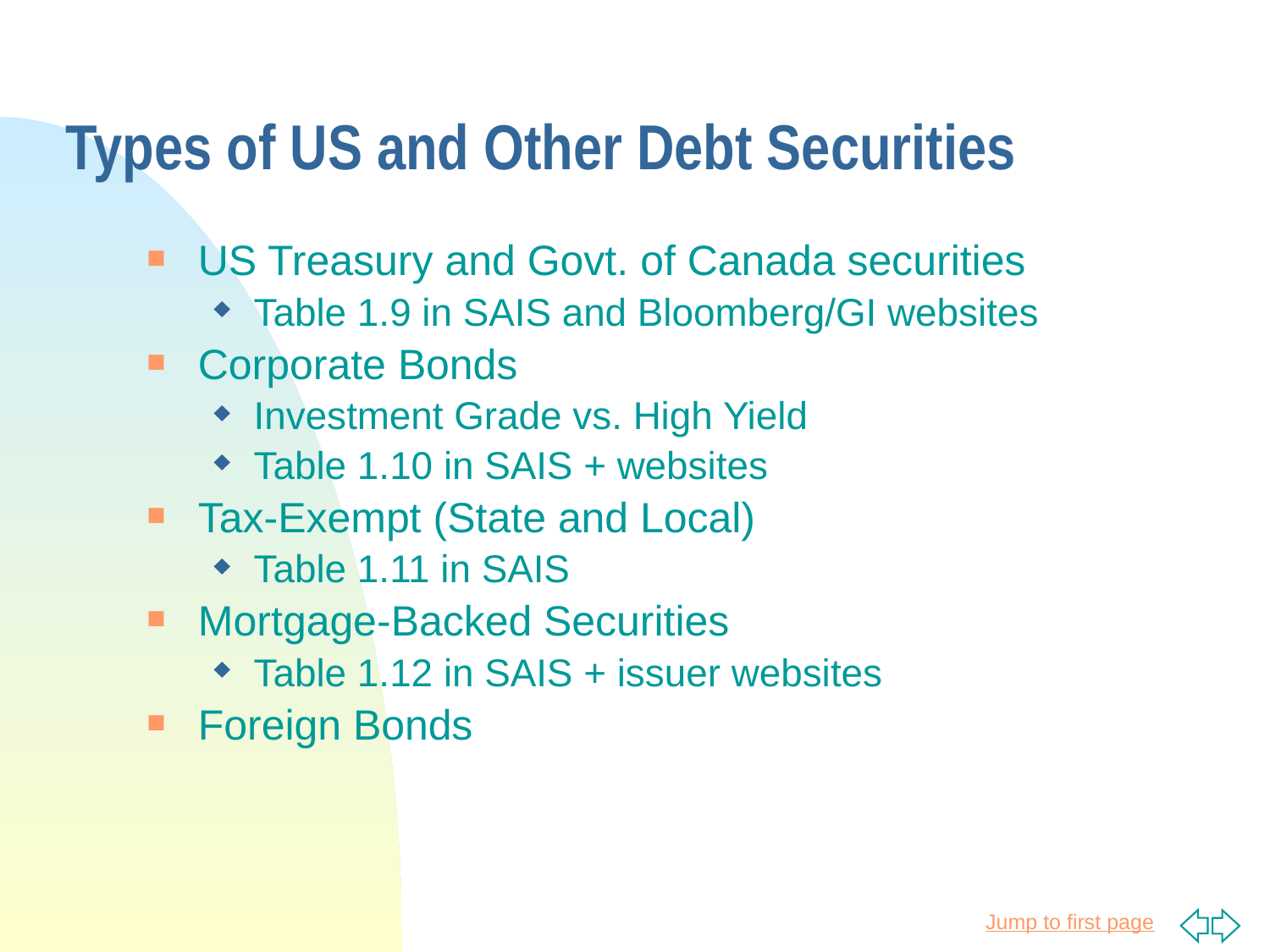

# Types of US and Other Debt Securities
US Treasury and Govt. of Canada securities
Table 1.9 in SAIS and Bloomberg/GI websites
Corporate Bonds
Investment Grade vs. High Yield
Table 1.10 in SAIS + websites
Tax-Exempt (State and Local)
Table 1.11 in SAIS
Mortgage-Backed Securities
Table 1.12 in SAIS + issuer websites
Foreign Bonds